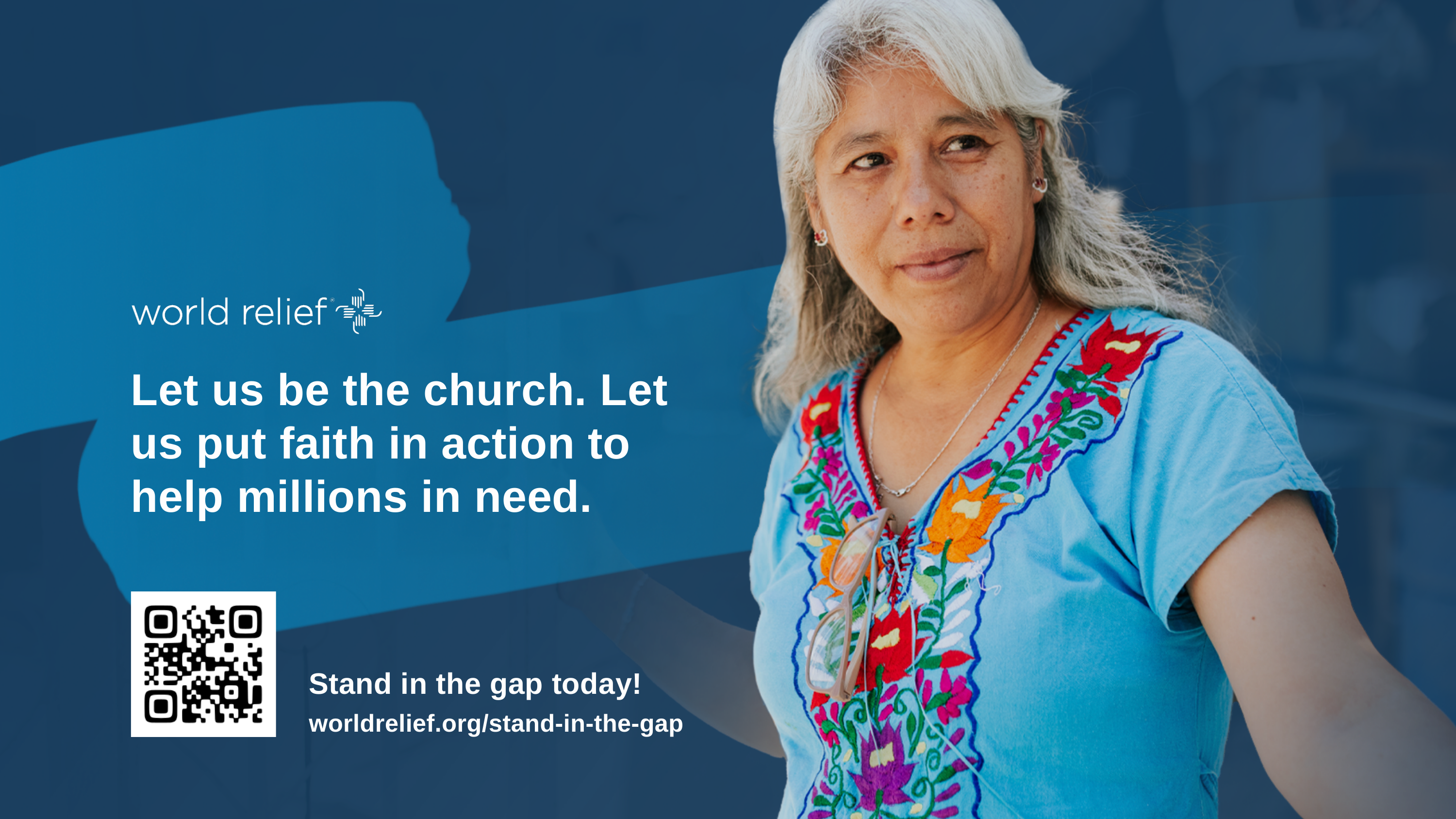

Let us be the church. Let us put faith in action to help millions in need.

Stand in the gap today!
worldrelief.org/stand-in-the-gap